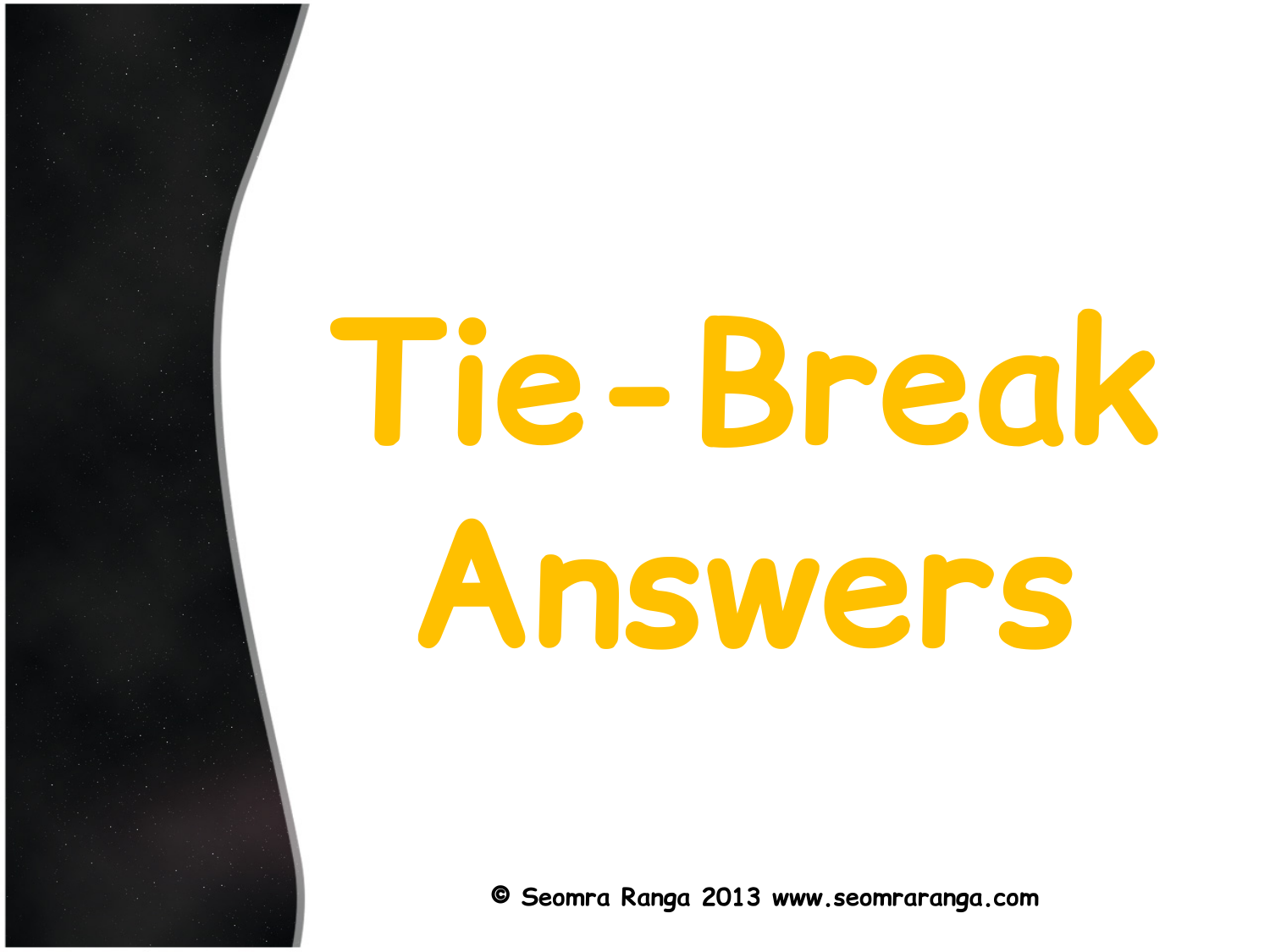

Tie-Break Answers
© Seomra Ranga 2013 www.seomraranga.com